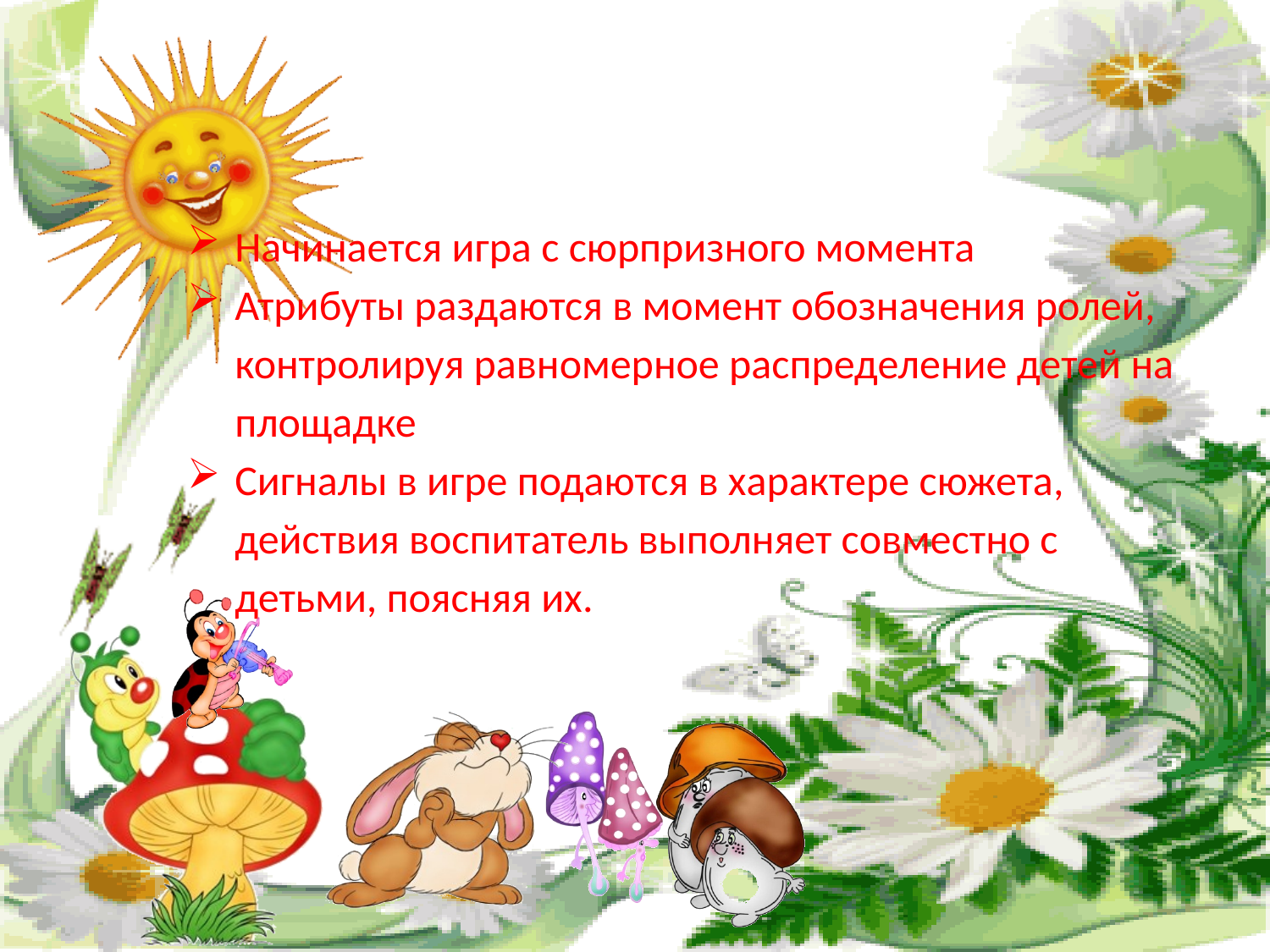

Начинается игра с сюрпризного момента
Атрибуты раздаются в момент обозначения ролей, контролируя равномерное распределение детей на площадке
Сигналы в игре подаются в характере сюжета, действия воспитатель выполняет совместно с детьми, поясняя их.